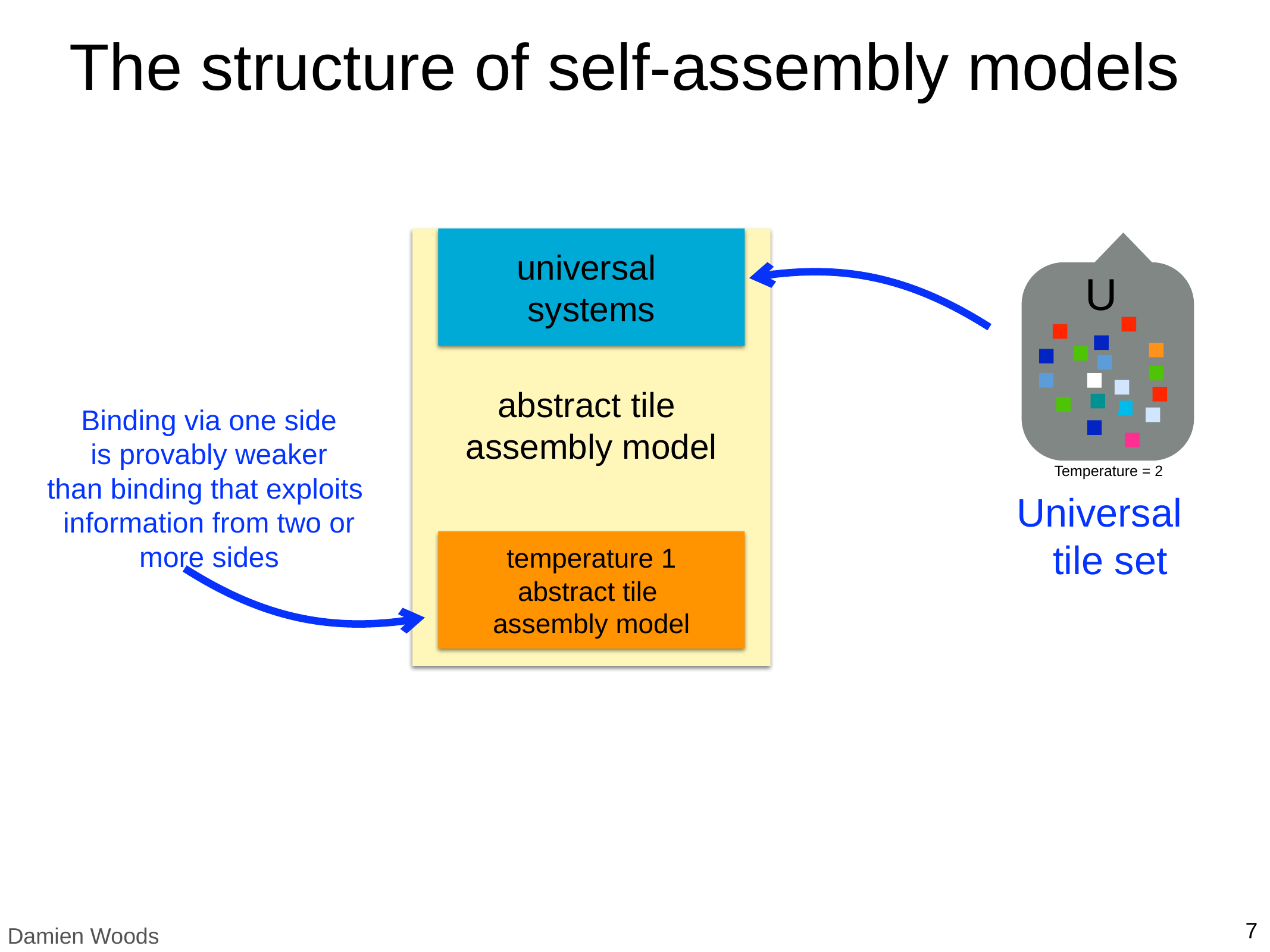

# The structure of self-assembly models

universal
systems
abstract tile
assembly model

temperature 1
abstract tile
assembly model

U

Binding via one side
is provably weaker
than binding that exploits  information from two or more sides

Temperature = 2
Universal
 tile set

7